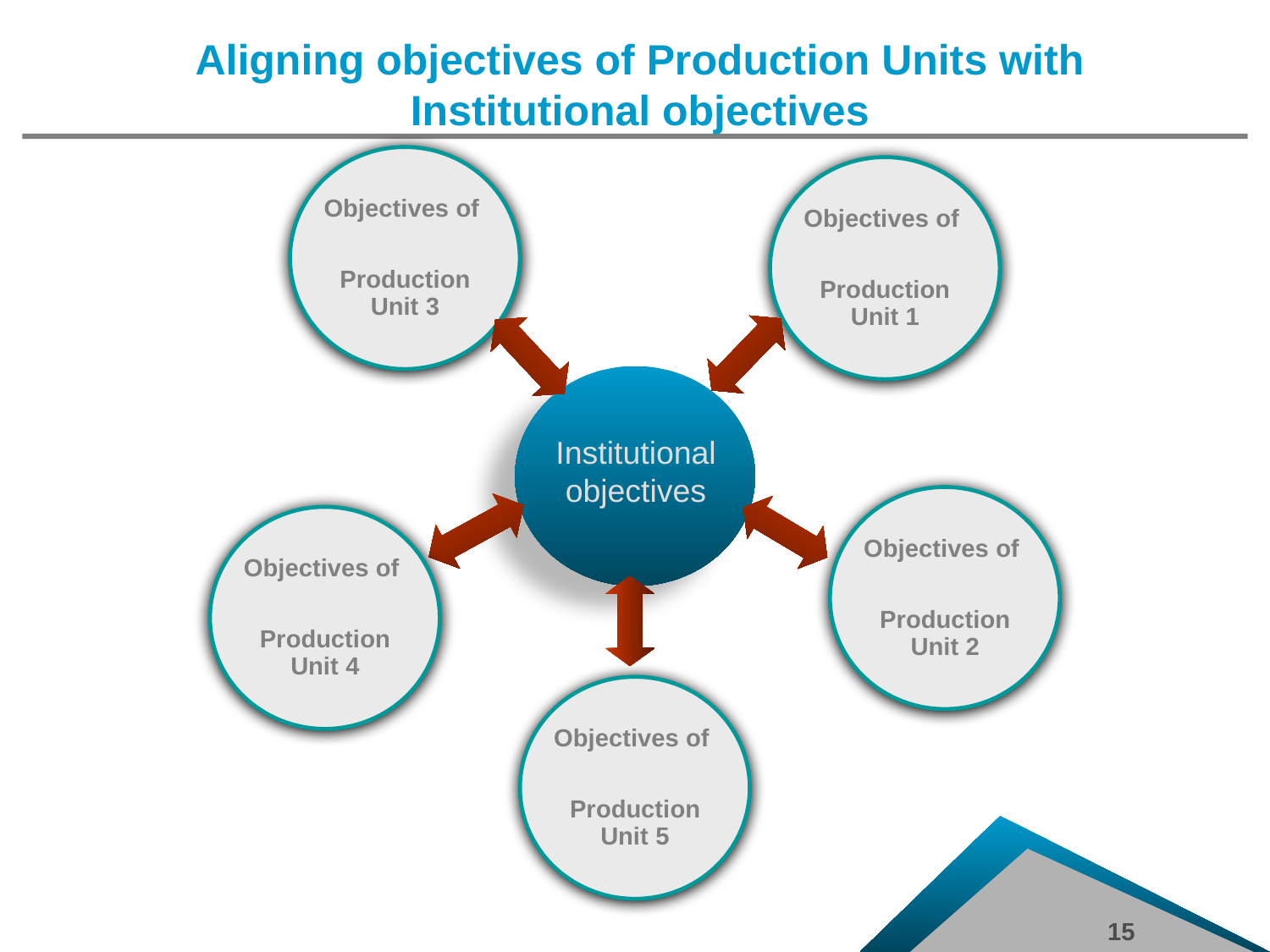

Aligning objectives of Production Units with Institutional objectives

Objectives of

Production
Unit 3
Objectives of

Production
Unit 1

Institutional objectives

Objectives of

Production
Unit 2
Objectives of

Production
Unit 4

Objectives of

Production
Unit 5